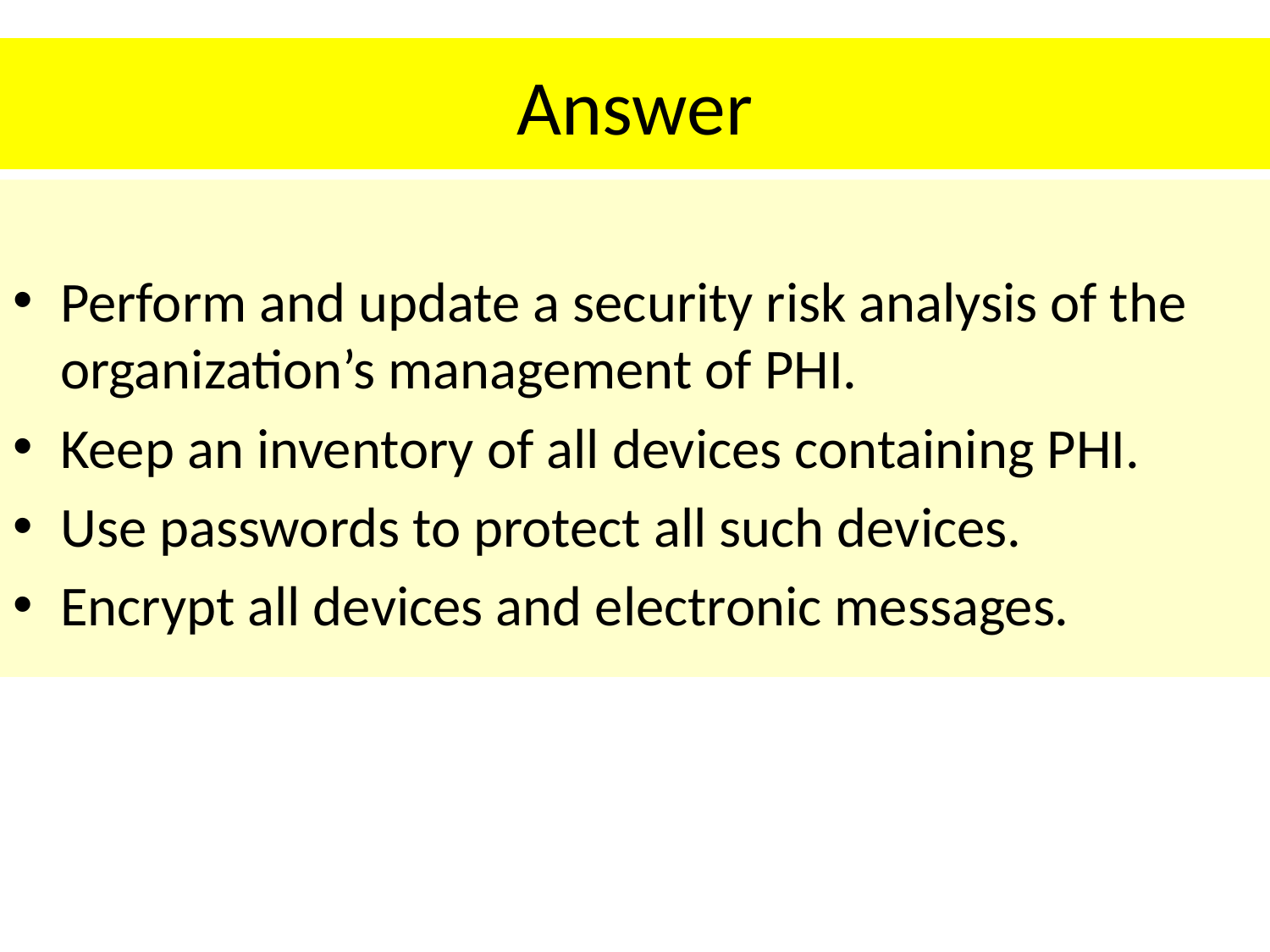

# Answer

Perform and update a security risk analysis of the organization’s management of PHI.
Keep an inventory of all devices containing PHI.
Use passwords to protect all such devices.
Encrypt all devices and electronic messages.